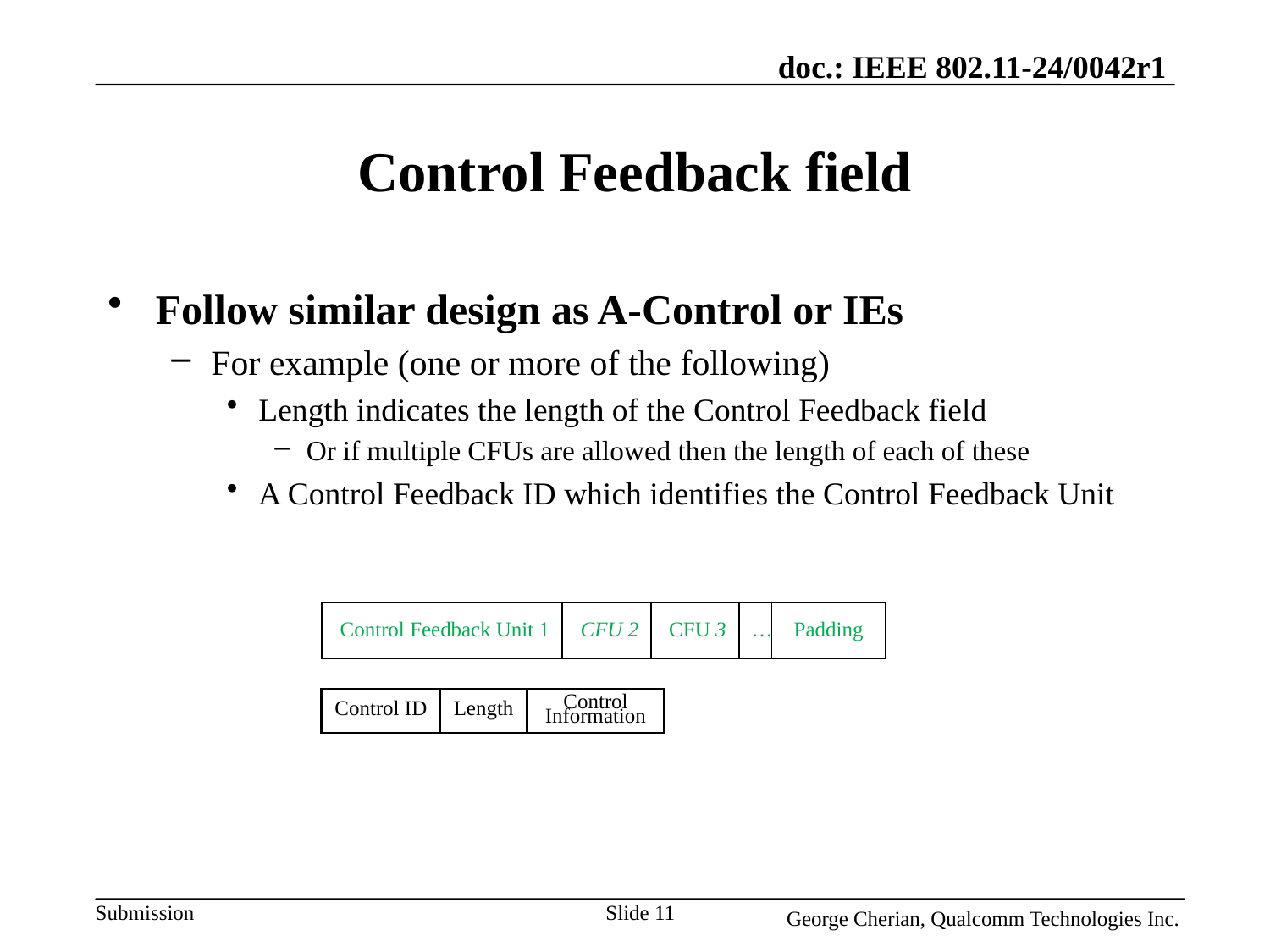

# Control Feedback field
Follow similar design as A-Control or IEs
For example (one or more of the following)
Length indicates the length of the Control Feedback field
Or if multiple CFUs are allowed then the length of each of these
A Control Feedback ID which identifies the Control Feedback Unit

|  |  |  |  |  |
| --- | --- | --- | --- | --- |
| Control Feedback Unit 1 | CFU 2 | CFU 3 | … | Padding |
| Control ID | Length | Control Information |
| --- | --- | --- |
Slide 11
George Cherian, Qualcomm Technologies Inc.